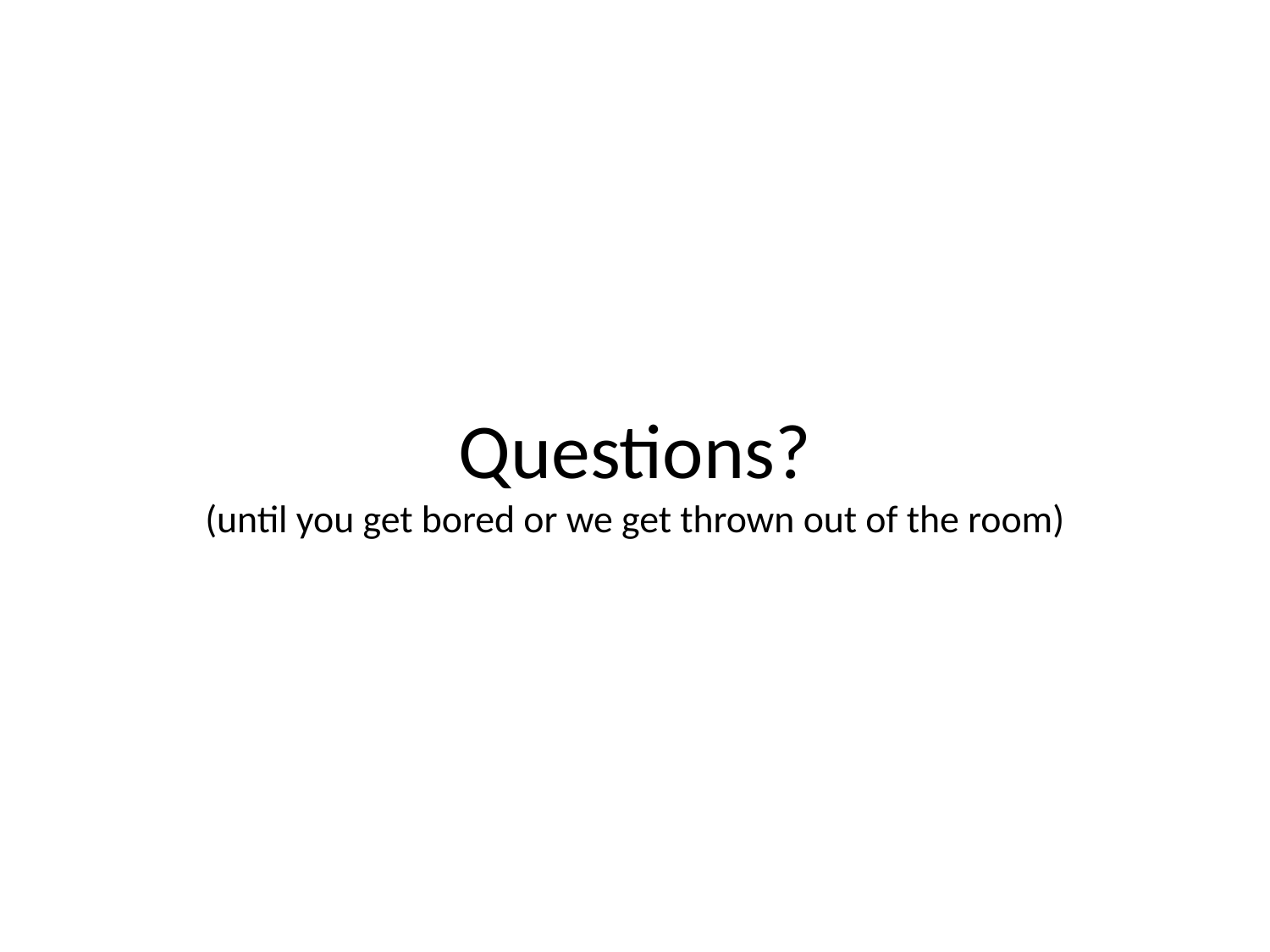

# Questions? (until you get bored or we get thrown out of the room)